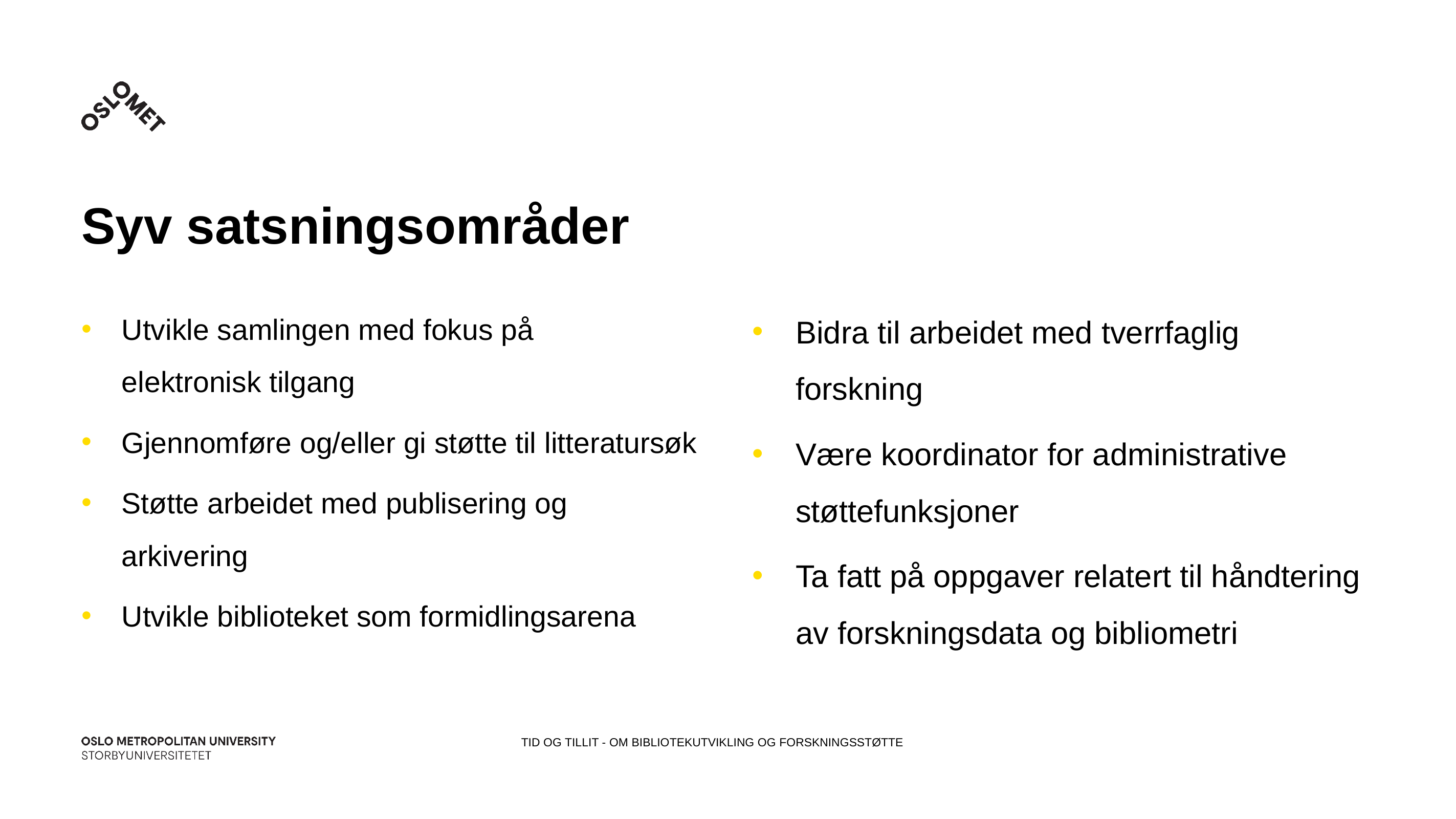

# Syv satsningsområder
Utvikle samlingen med fokus på    elektronisk tilgang
Gjennomføre og/eller gi støtte til litteratursøk
Støtte arbeidet med publisering og arkivering
Utvikle biblioteket som formidlingsarena
Bidra til arbeidet med tverrfaglig forskning
Være koordinator for administrative støttefunksjoner
Ta fatt på oppgaver relatert til håndtering av forskningsdata og bibliometri
Tid og tillit - om bibliotekutvikling og forskningsstøtte